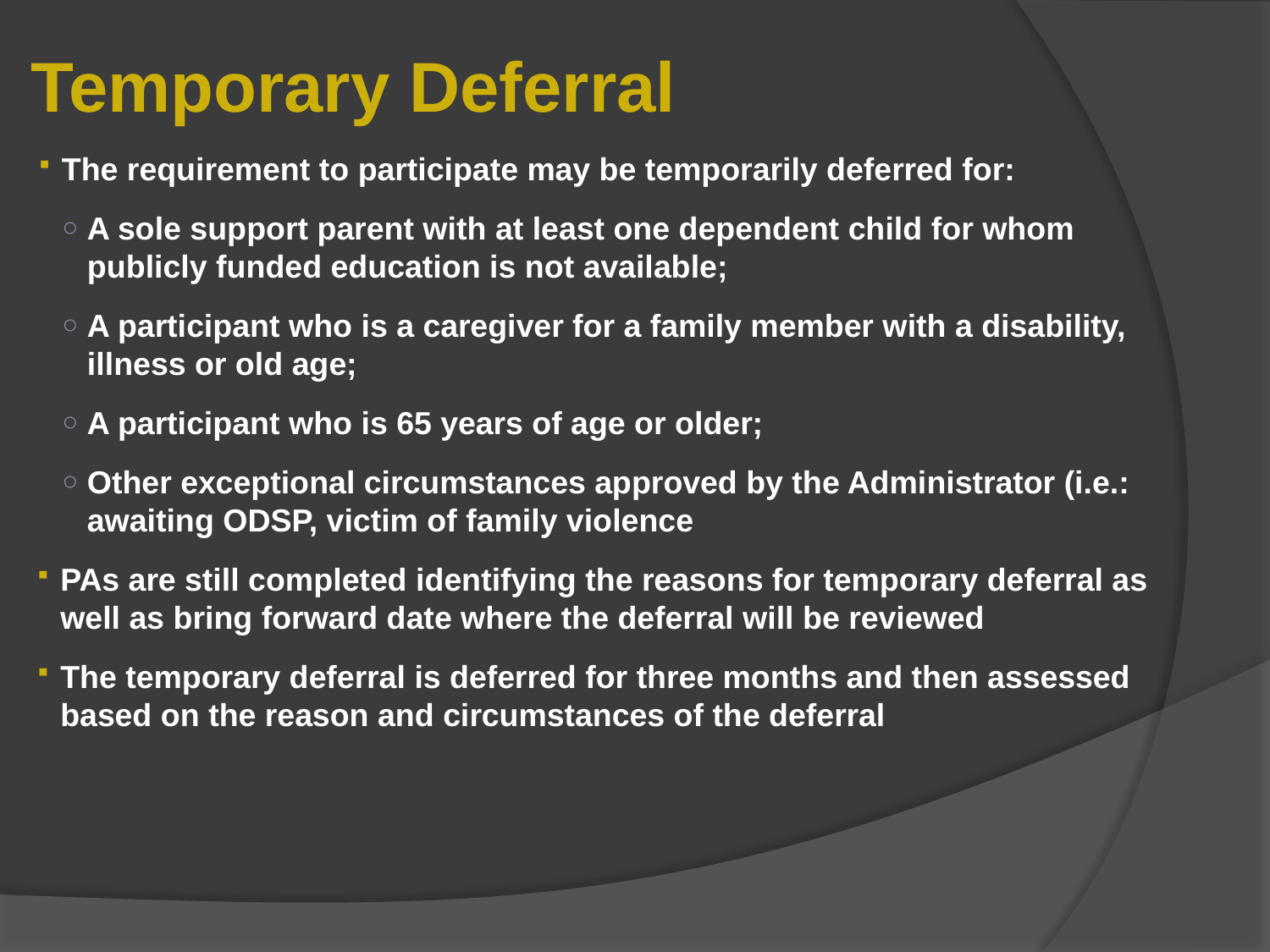

# Temporary Deferral
The requirement to participate may be temporarily deferred for:
A sole support parent with at least one dependent child for whom publicly funded education is not available;
A participant who is a caregiver for a family member with a disability, illness or old age;
A participant who is 65 years of age or older;
Other exceptional circumstances approved by the Administrator (i.e.: awaiting ODSP, victim of family violence
PAs are still completed identifying the reasons for temporary deferral as well as bring forward date where the deferral will be reviewed
The temporary deferral is deferred for three months and then assessed based on the reason and circumstances of the deferral